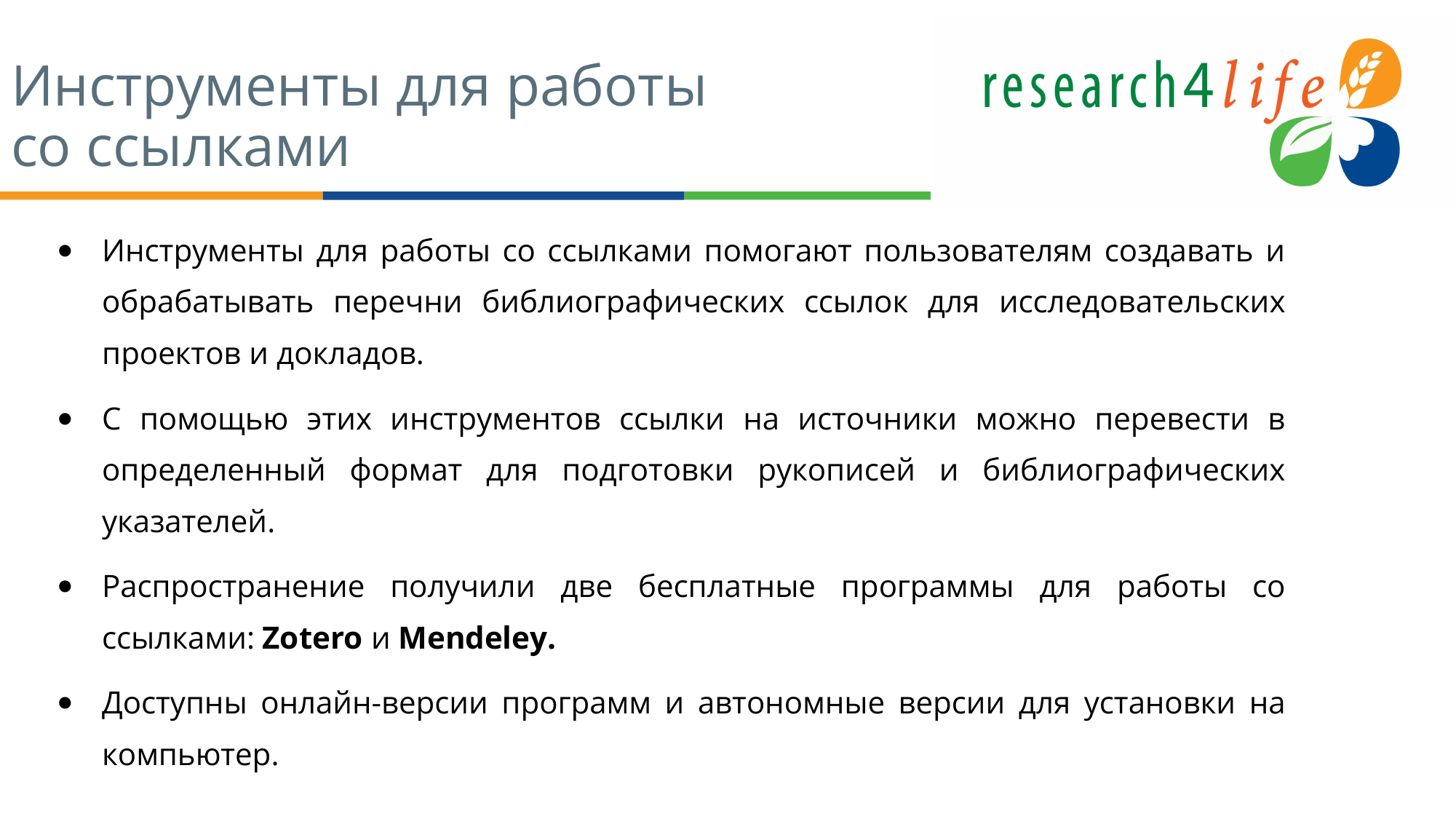

# Инструменты для работы со ссылками
Инструменты для работы со ссылками помогают пользователям создавать и обрабатывать перечни библиографических ссылок для исследовательских проектов и докладов.
С помощью этих инструментов ссылки на источники можно перевести в определенный формат для подготовки рукописей и библиографических указателей.
Распространение получили две бесплатные программы для работы со ссылками: Zotero и Mendeley.
Доступны онлайн-версии программ и автономные версии для установки на компьютер.